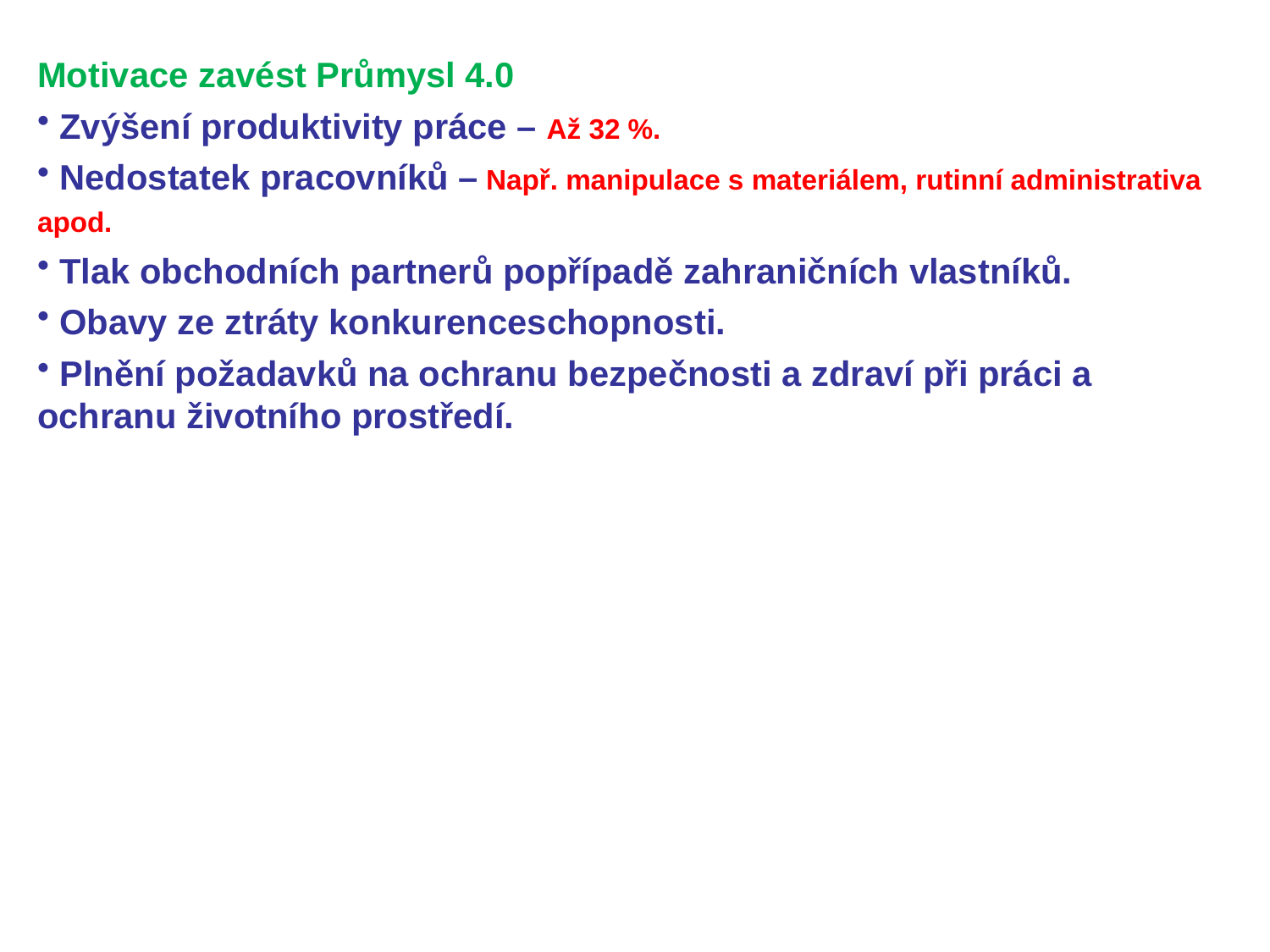

Motivace zavést Průmysl 4.0
 Zvýšení produktivity práce – Až 32 %.
 Nedostatek pracovníků – Např. manipulace s materiálem, rutinní administrativa apod.
 Tlak obchodních partnerů popřípadě zahraničních vlastníků.
 Obavy ze ztráty konkurenceschopnosti.
 Plnění požadavků na ochranu bezpečnosti a zdraví při práci a ochranu životního prostředí.